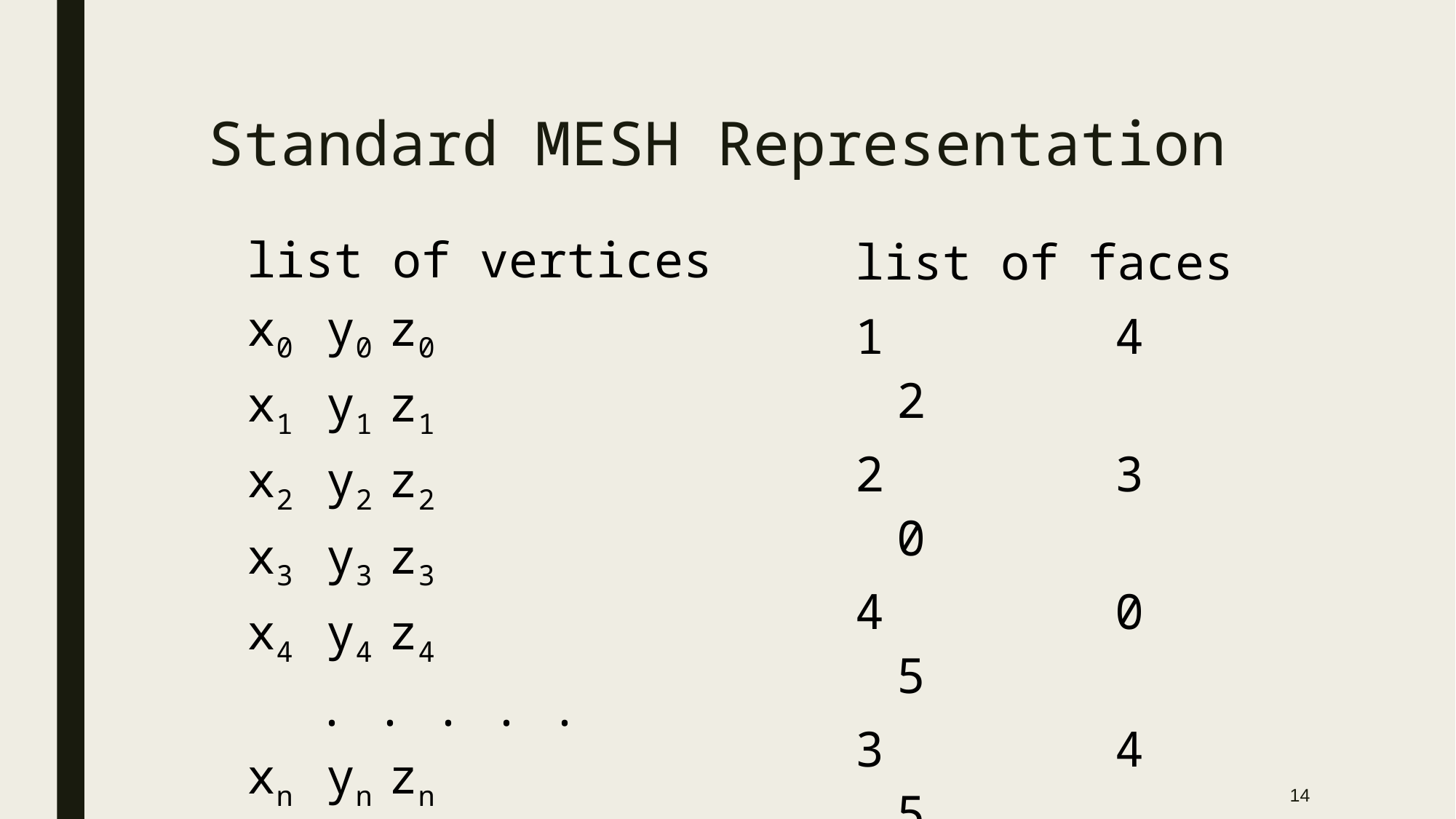

Standard MESH Representation
list of vertices
x0  y0 z0
x1  y1 z1
x2  y2 z2
x3  y3 z3
x4  y4 z4
	 . . . . .
xn  yn zn
list of faces
1			4		2
2			3		0
4			0		5
3			4		5
5			0		2
.			.		.
14